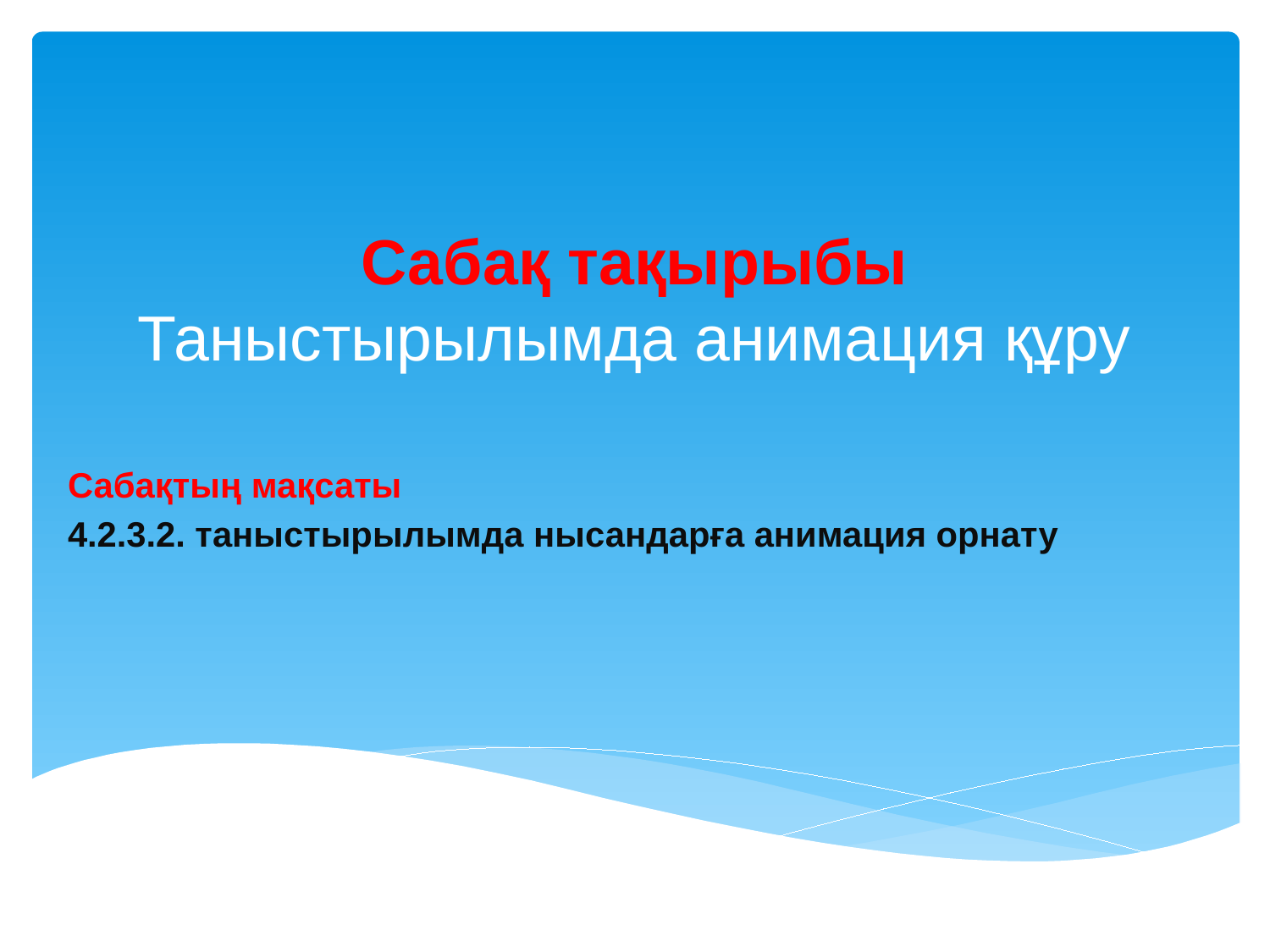

# Сабақ тақырыбы Таныстырылымда анимация құру
Сабақтың мақсаты
4.2.3.2. таныстырылымда нысандарға анимация орнату